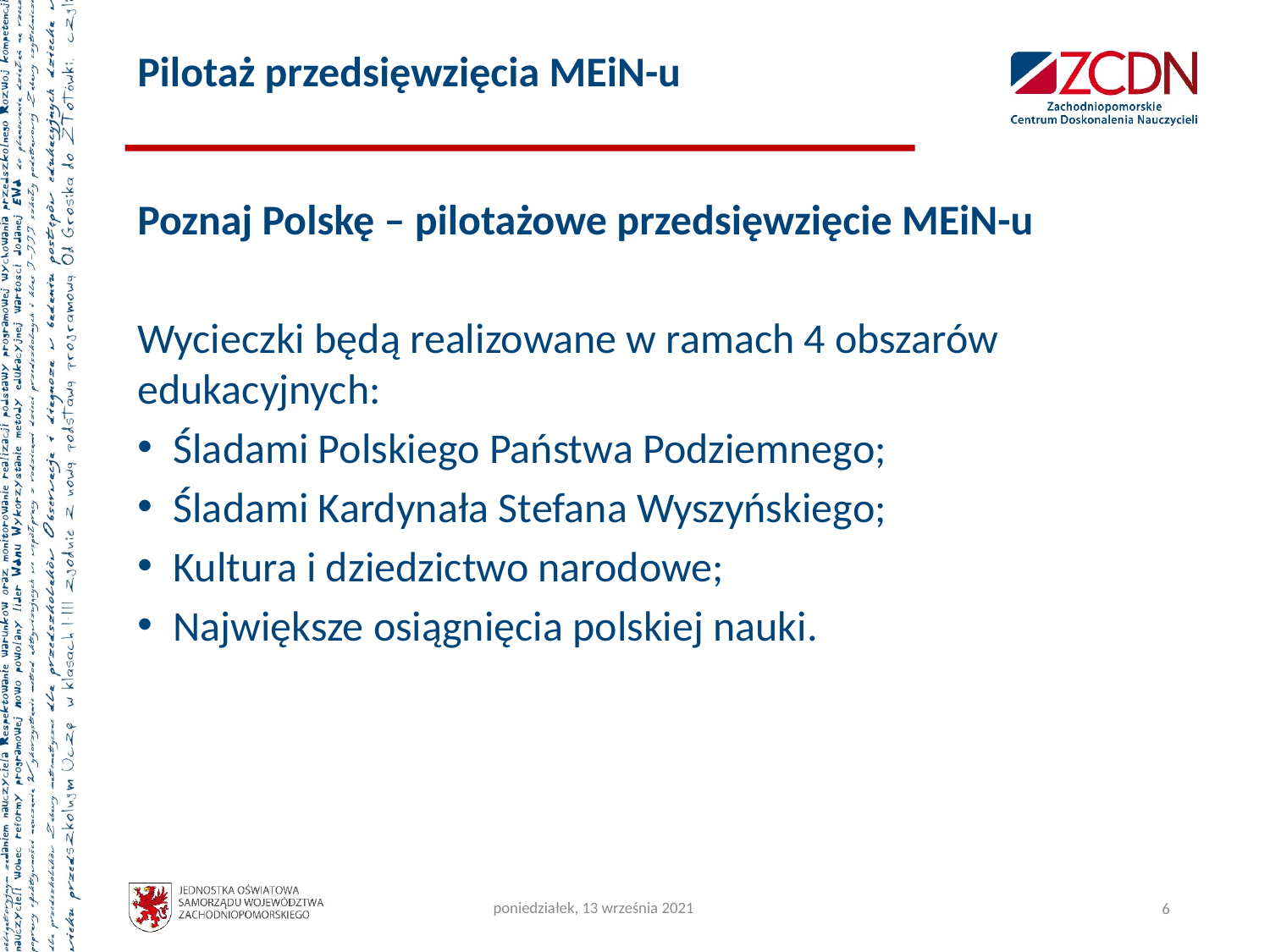

# Pilotaż przedsięwzięcia MEiN-u
Poznaj Polskę – pilotażowe przedsięwzięcie MEiN-u

Wycieczki będą realizowane w ramach 4 obszarów edukacyjnych:
Śladami Polskiego Państwa Podziemnego;
Śladami Kardynała Stefana Wyszyńskiego;
Kultura i dziedzictwo narodowe;
Największe osiągnięcia polskiej nauki.

poniedziałek, 13 września 2021
6